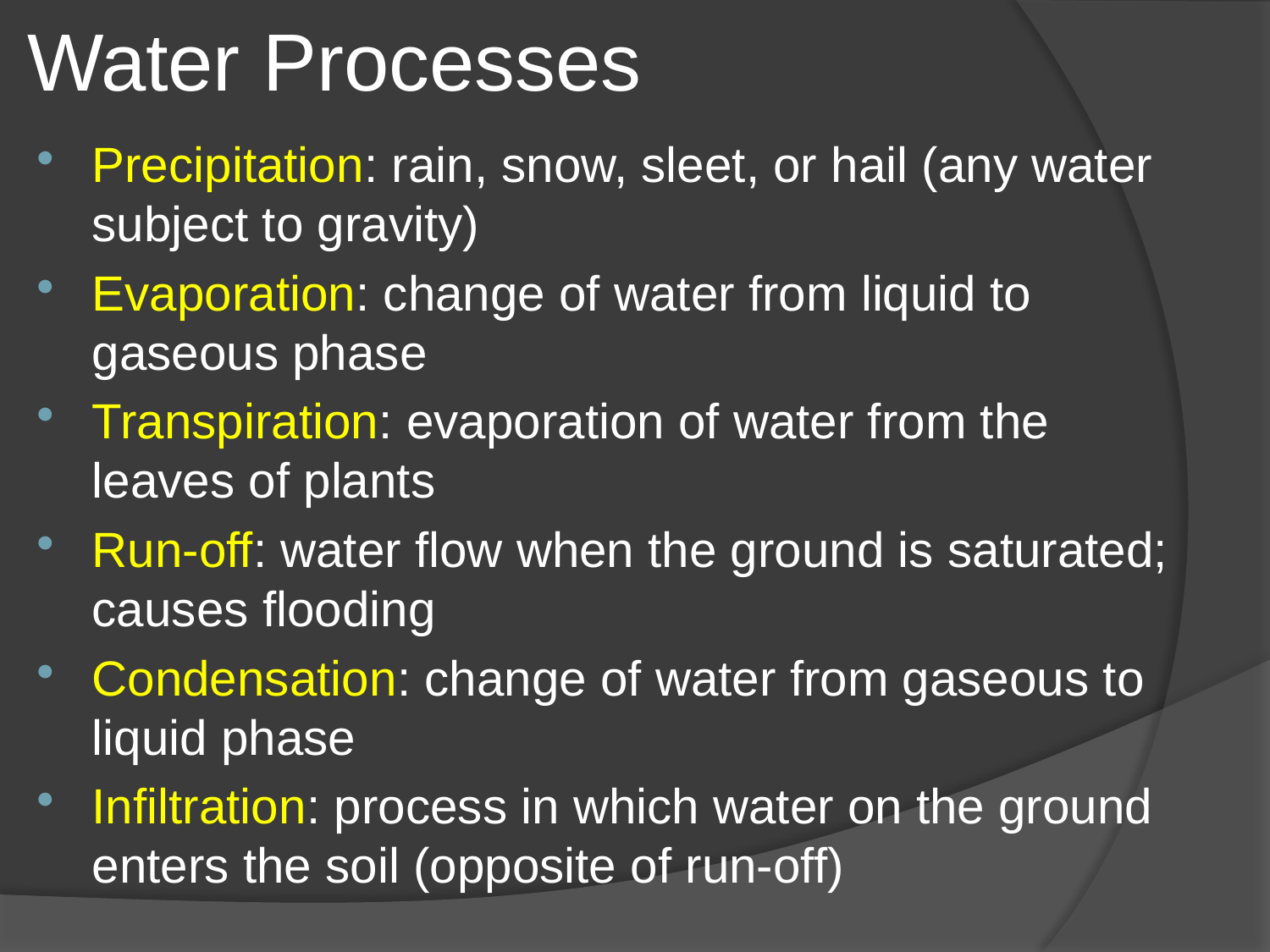

# Water Processes
Precipitation: rain, snow, sleet, or hail (any water subject to gravity)
Evaporation: change of water from liquid to gaseous phase
Transpiration: evaporation of water from the leaves of plants
Run-off: water flow when the ground is saturated; causes flooding
Condensation: change of water from gaseous to liquid phase
Infiltration: process in which water on the ground enters the soil (opposite of run-off)